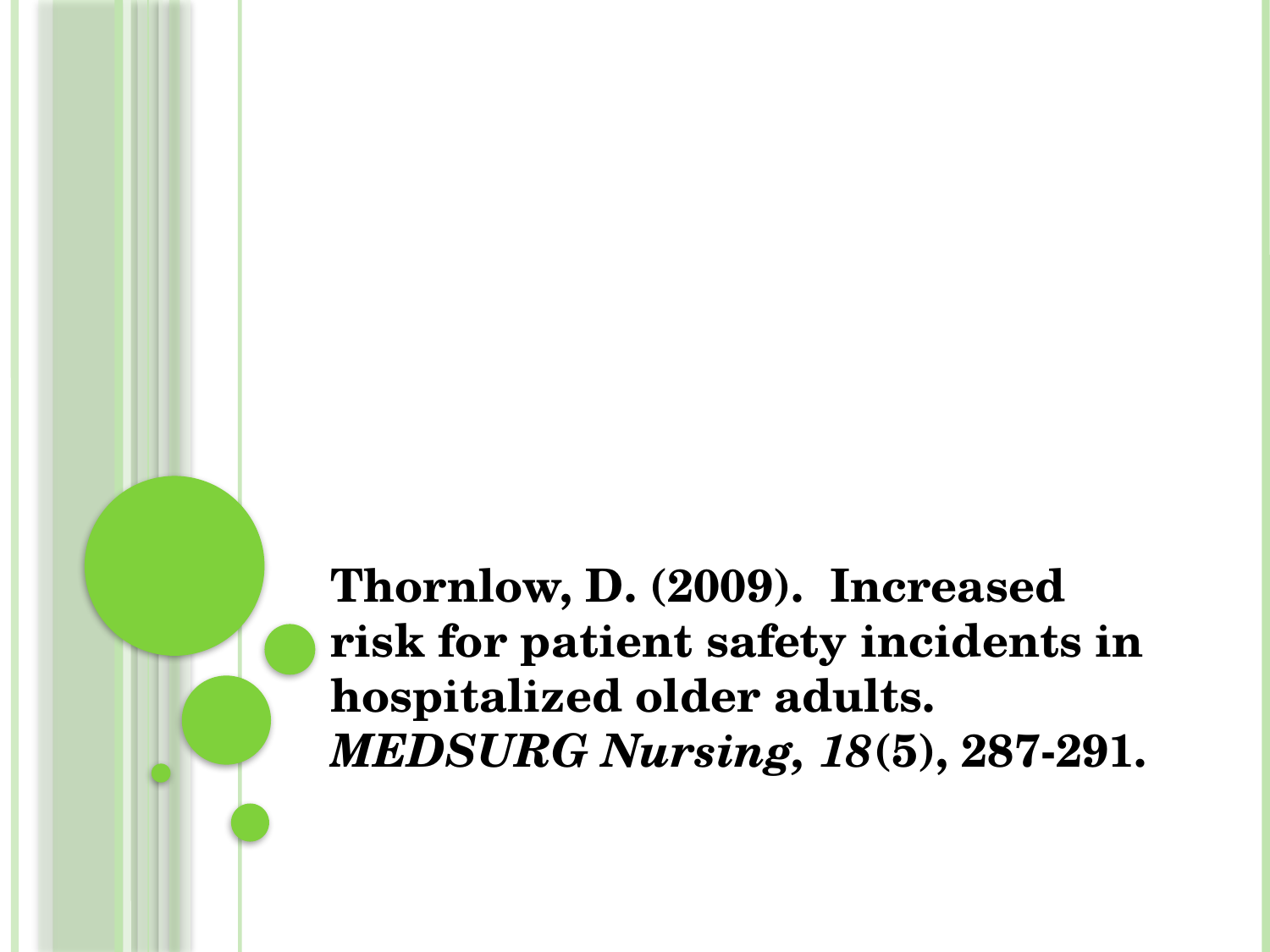

Thornlow, D. (2009).  Increased risk for patient safety incidents in hospitalized older adults.  MEDSURG Nursing, 18(5), 287-291.